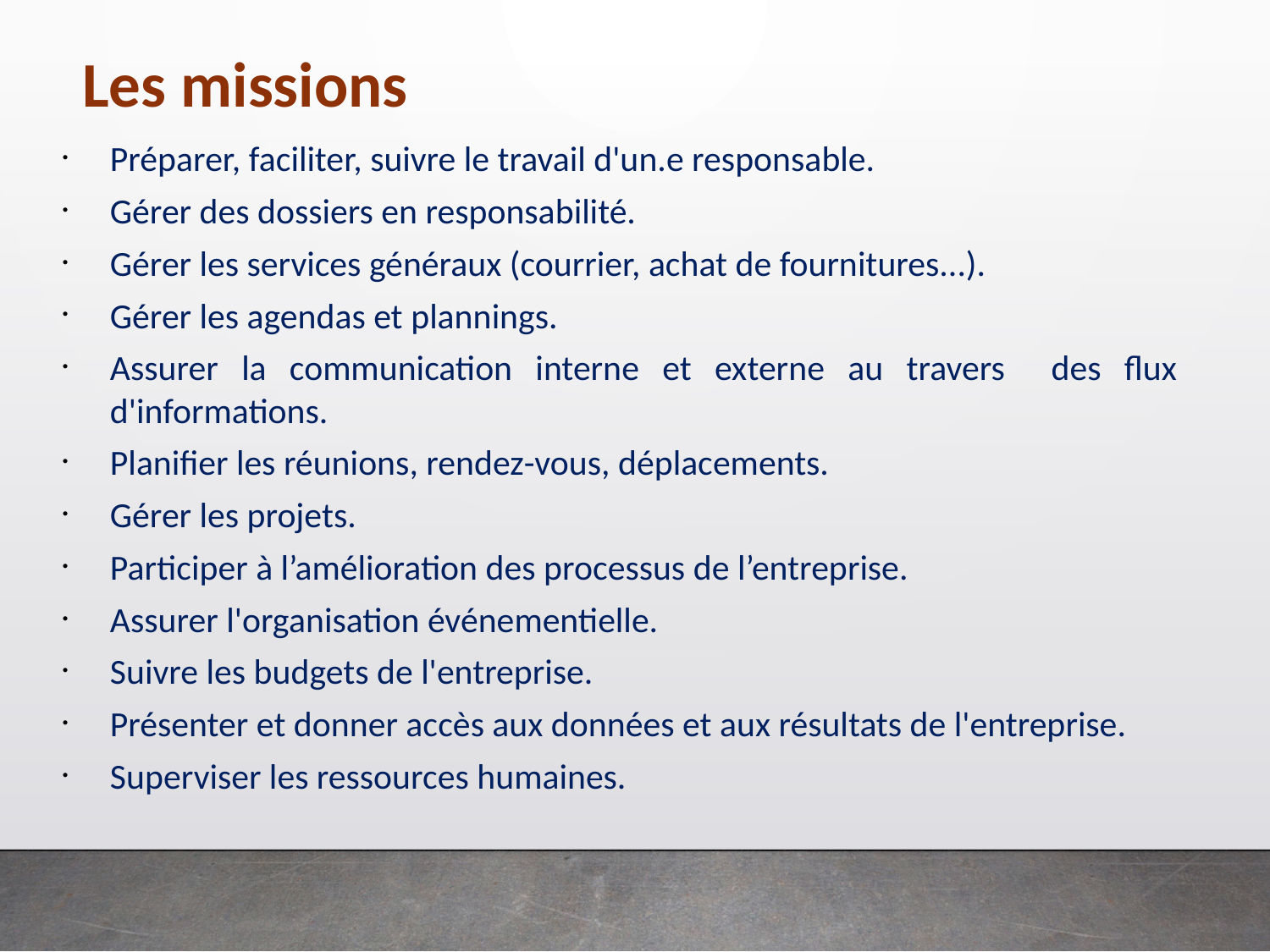

Les missions

Préparer, faciliter, suivre le travail d'un.e responsable.
Gérer des dossiers en responsabilité.
Gérer les services généraux (courrier, achat de fournitures...).
Gérer les agendas et plannings.
Assurer la communication interne et externe au travers  des flux d'informations.
Planifier les réunions, rendez-vous, déplacements.
Gérer les projets.
Participer à l’amélioration des processus de l’entreprise.
Assurer l'organisation événementielle.
Suivre les budgets de l'entreprise.
Présenter et donner accès aux données et aux résultats de l'entreprise.
Superviser les ressources humaines.